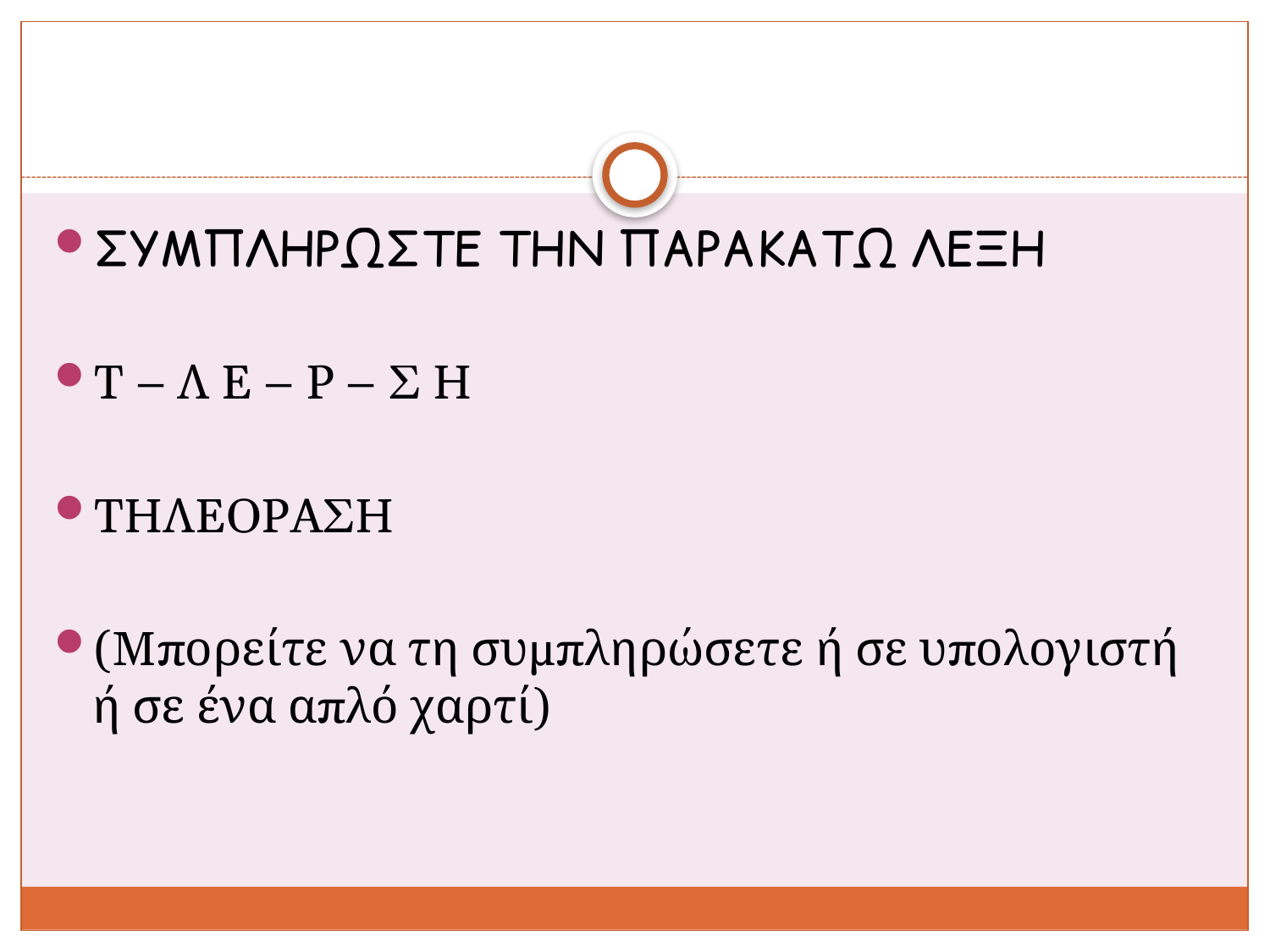

#
ΣΥΜΠΛΗΡΩΣΤΕ ΤΗΝ ΠΑΡΑΚΑΤΩ ΛΕΞΗ

Τ – Λ Ε – Ρ – Σ Η

ΤΗΛΕΟΡΑΣΗ

(Μπορείτε να τη συμπληρώσετε ή σε υπολογιστή ή σε ένα απλό χαρτί)